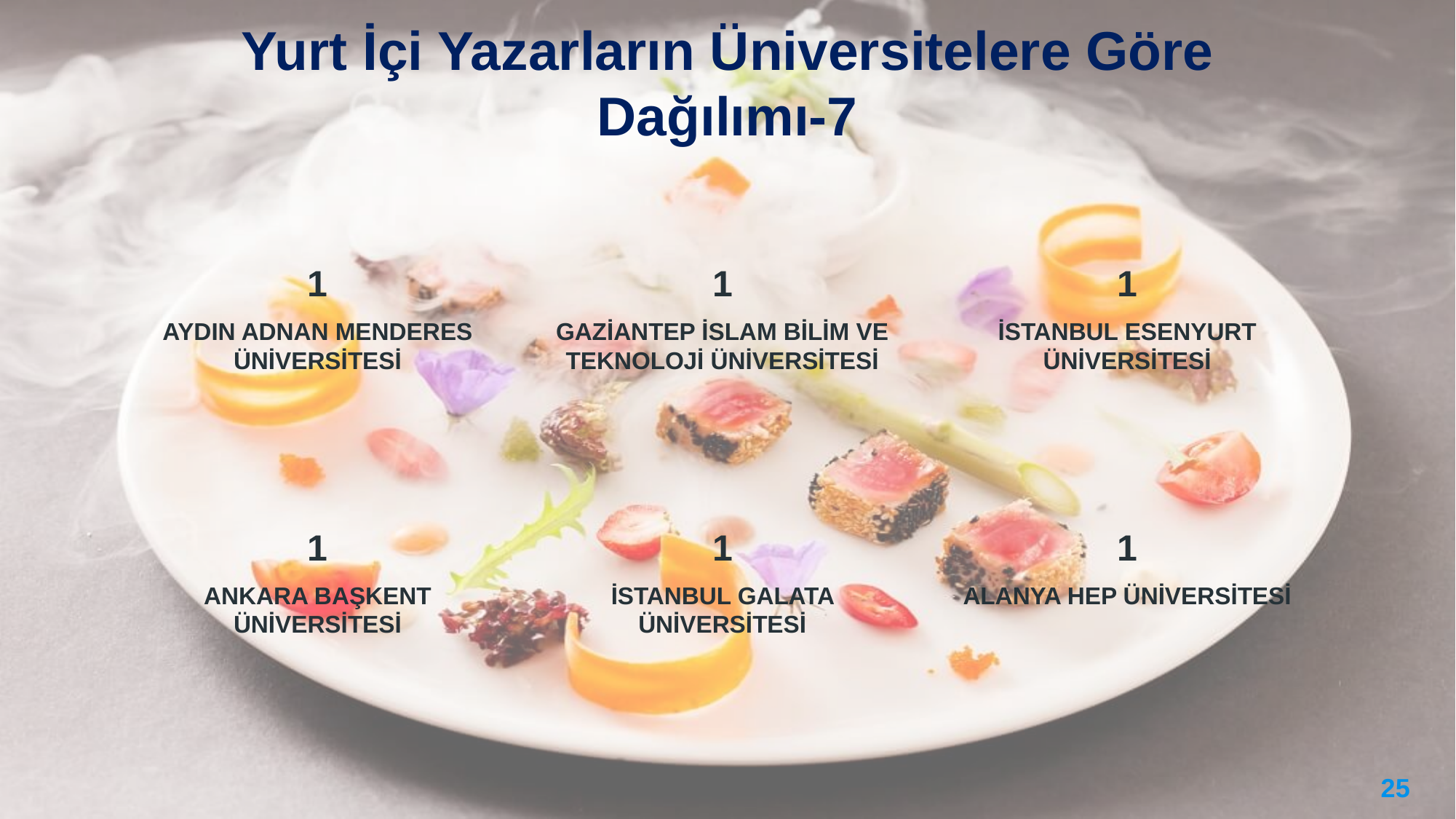

# Yurt İçi Yazarların Üniversitelere Göre Dağılımı-7
1
AYDIN ADNAN MENDERES ÜNİVERSİTESİ
1
GAZİANTEP İSLAM BİLİM VE TEKNOLOJİ ÜNİVERSİTESİ
1
İSTANBUL ESENYURT ÜNİVERSİTESİ

1
ANKARA BAŞKENT ÜNİVERSİTESİ
1
İSTANBUL GALATA ÜNİVERSİTESİ
1
ALANYA HEP ÜNİVERSİTESİ

25